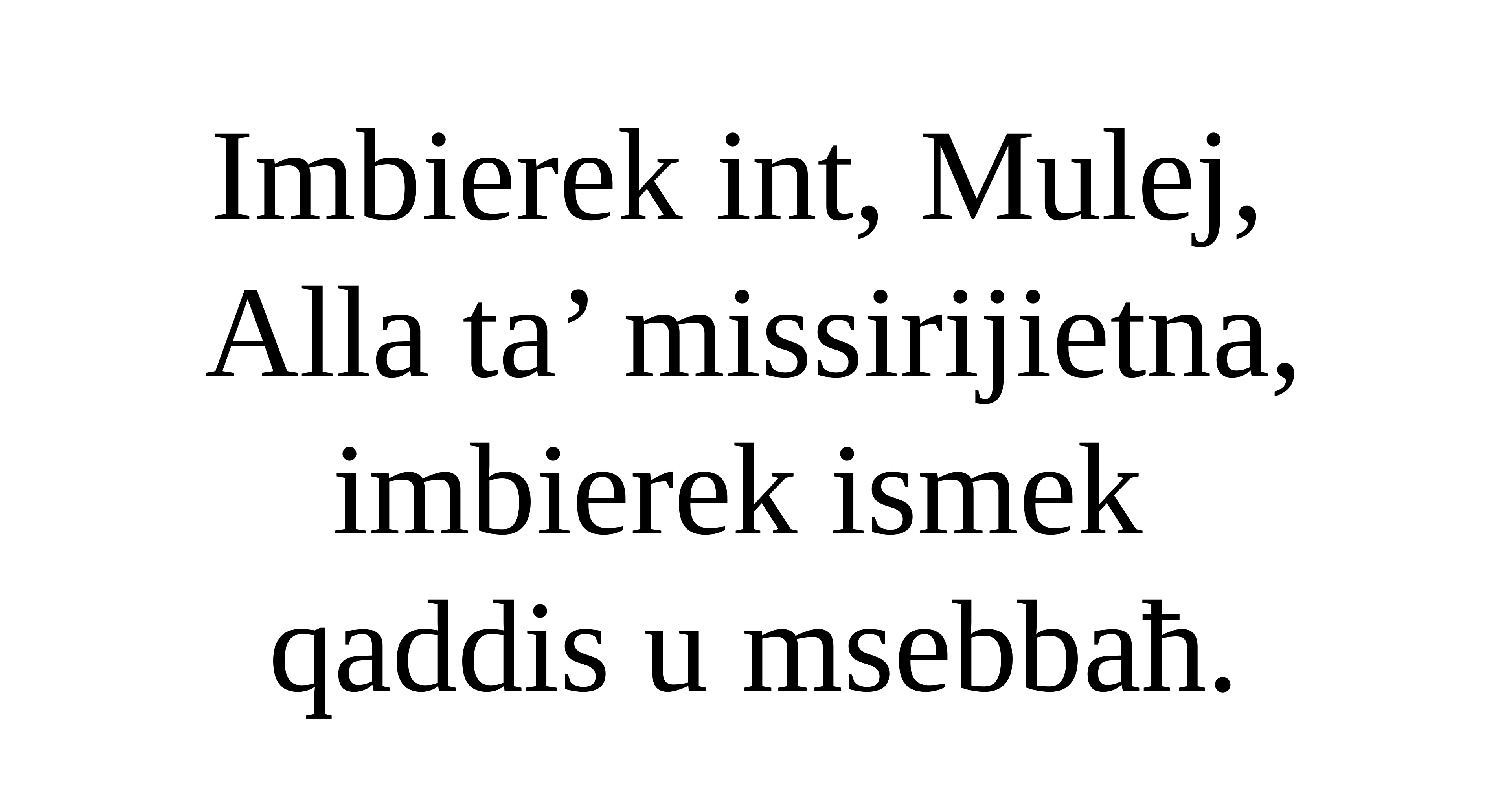

Imbierek int, Mulej,
Alla ta’ missirijietna, imbierek ismek
qaddis u msebbaħ.